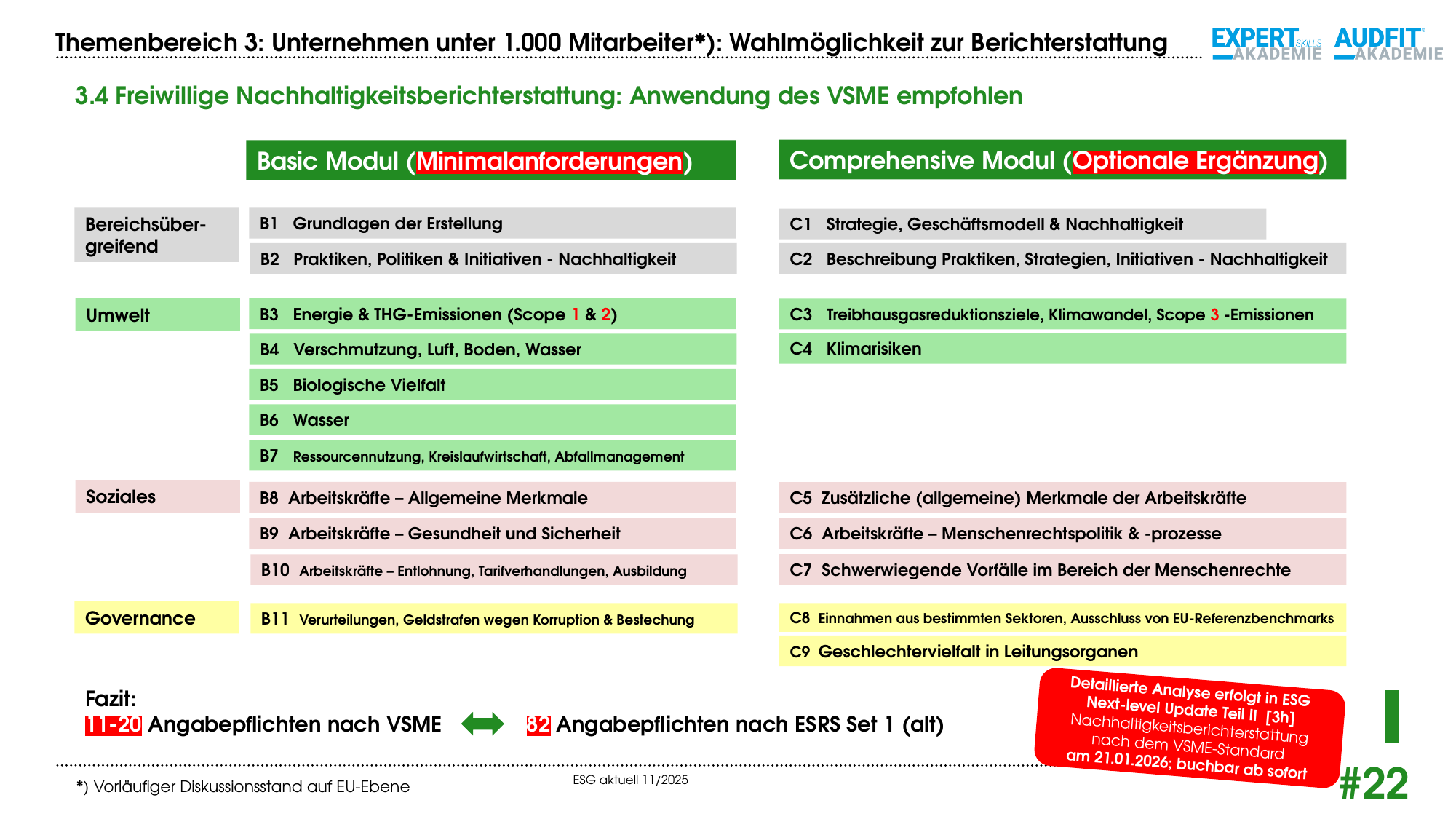

Themenbereich 3: Unternehmen unter 1.000 Mitarbeiter*): Wahlmöglichkeit zur Berichterstattung
3.4 Freiwillige Nachhaltigkeitsberichterstattung: Anwendung des VSME empfohlen
Comprehensive Modul (Optionale Ergänzung)
Basic Modul (Minimalanforderungen)
Bereichsüber-greifend
B1   Grundlagen der Erstellung
C1   Strategie, Geschäftsmodell & Nachhaltigkeit
B2   Praktiken, Politiken & Initiativen - Nachhaltigkeit
C2   Beschreibung Praktiken, Strategien, Initiativen - Nachhaltigkeit
Umwelt
B3   Energie & THG-Emissionen (Scope 1 & 2)
C3   Treibhausgasreduktionsziele, Klimawandel, Scope 3 -Emissionen
C4   Klimarisiken
B4   Verschmutzung, Luft, Boden, Wasser
B5   Biologische Vielfalt
B6   Wasser
B7   Ressourcennutzung, Kreislaufwirtschaft, Abfallmanagement
Soziales
B8  Arbeitskräfte – Allgemeine Merkmale
C5  Zusätzliche (allgemeine) Merkmale der Arbeitskräfte
B9  Arbeitskräfte – Gesundheit und Sicherheit
C6  Arbeitskräfte – Menschenrechtspolitik & -prozesse
C7  Schwerwiegende Vorfälle im Bereich der Menschenrechte
B10  Arbeitskräfte – Entlohnung, Tarifverhandlungen, Ausbildung
Governance
B11  Verurteilungen, Geldstrafen wegen Korruption & Bestechung
C8  Einnahmen aus bestimmten Sektoren, Ausschluss von EU-Referenzbenchmarks
C9  Geschlechtervielfalt in Leitungsorganen
Detaillierte Analyse erfolgt in ESG
Next-level Update Teil II  [3h] Nachhaltigkeitsberichterstattung nach dem VSME-Standard
am 21.01.2026; buchbar ab sofort
Fazit:
11-20 Angabepflichten nach VSME              82 Angabepflichten nach ESRS Set 1 (alt)

*) Vorläufiger Diskussionsstand auf EU-Ebene